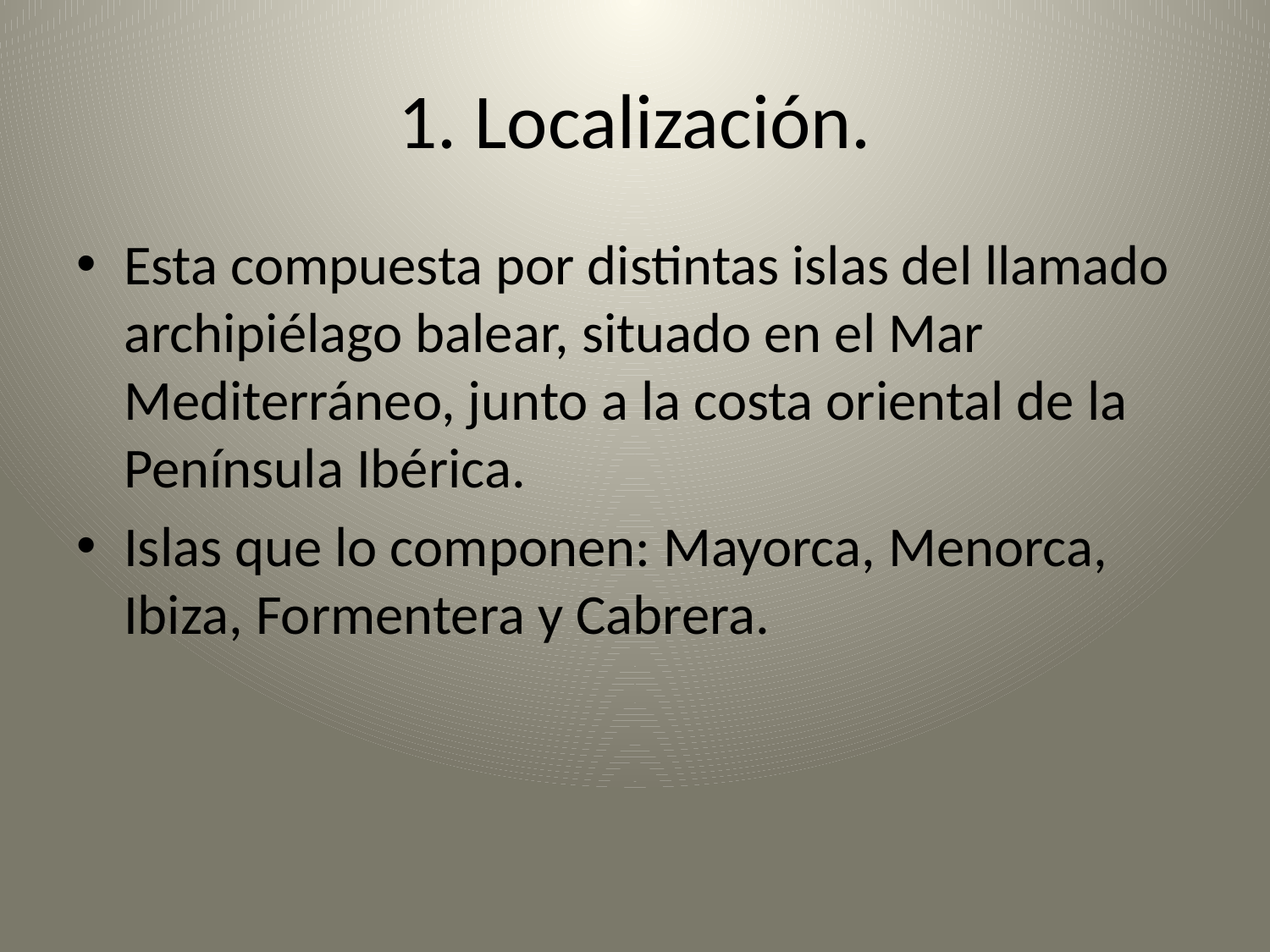

# 1. Localización.
Esta compuesta por distintas islas del llamado archipiélago balear, situado en el Mar Mediterráneo, junto a la costa oriental de la Península Ibérica.
Islas que lo componen: Mayorca, Menorca, Ibiza, Formentera y Cabrera.